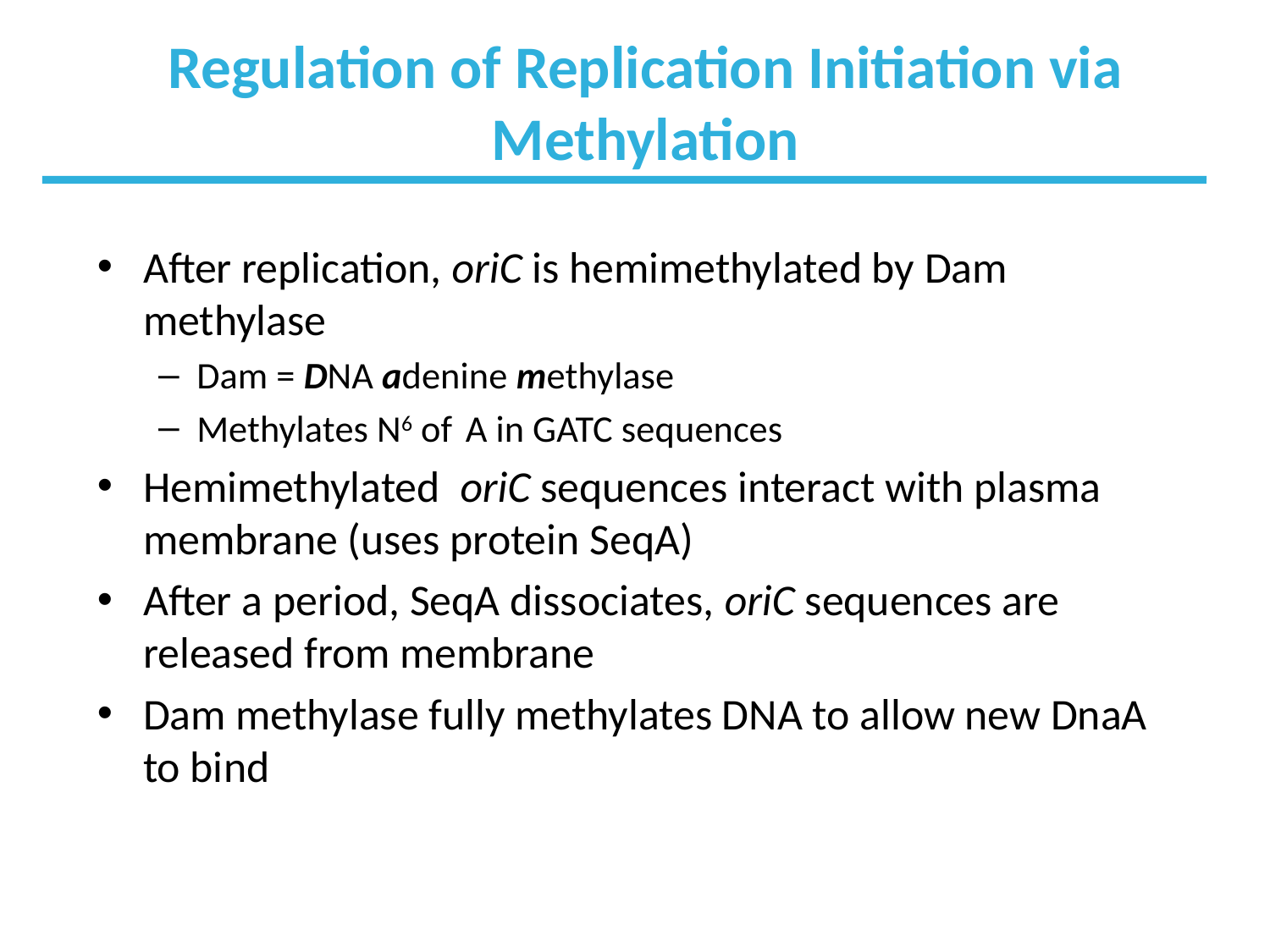

# Regulation of Replication Initiation via Methylation

After replication, oriC is hemimethylated by Dam methylase
Dam = DNA adenine methylase
Methylates N6 of  A in GATC sequences
Hemimethylated  oriC sequences interact with plasma membrane (uses protein SeqA)
After a period, SeqA dissociates, oriC sequences are released from membrane
Dam methylase fully methylates DNA to allow new DnaA to bind